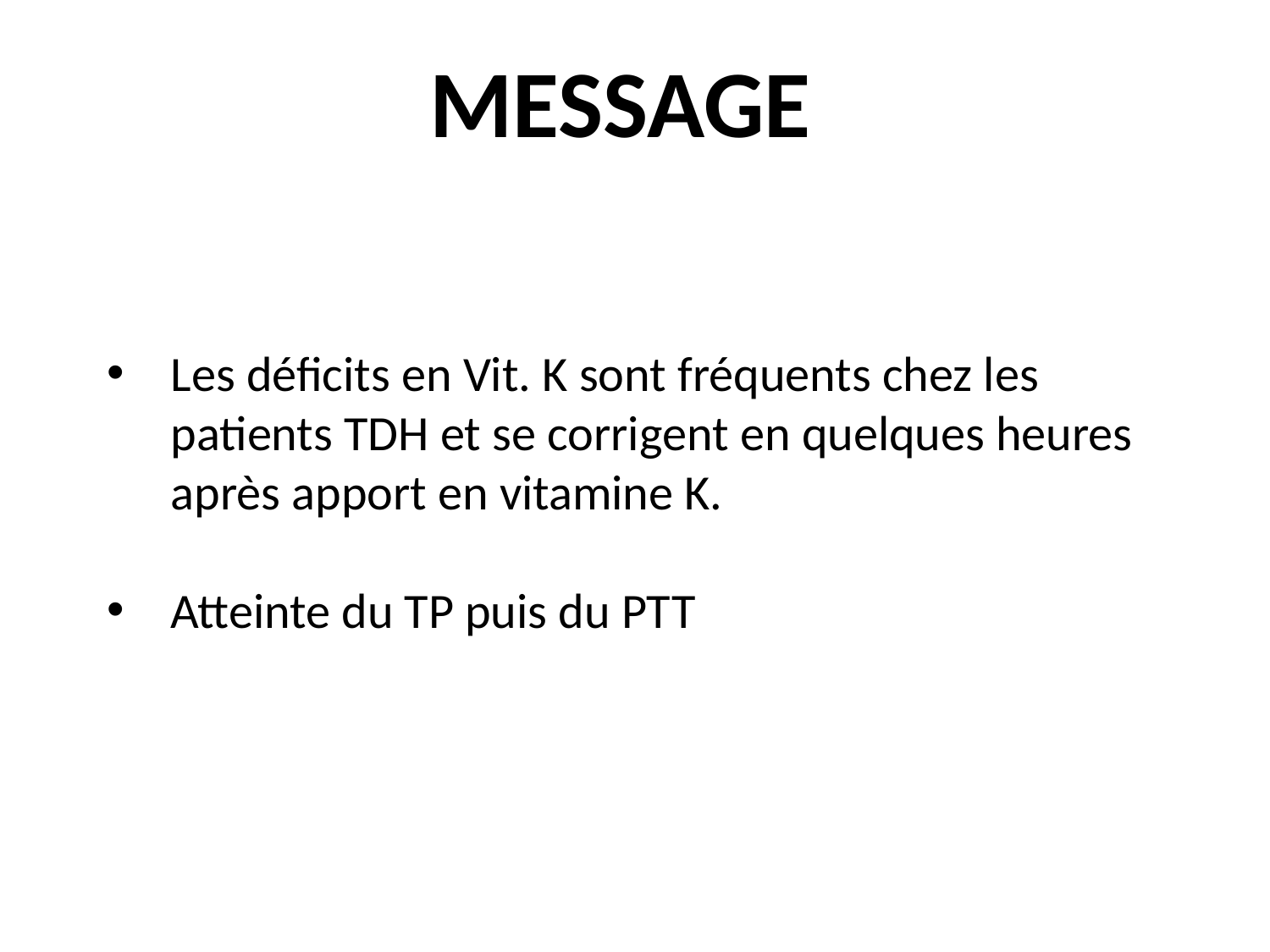

MESSAGE
Les déficits en Vit. K sont fréquents chez les patients TDH et se corrigent en quelques heures après apport en vitamine K.

Atteinte du TP puis du PTT